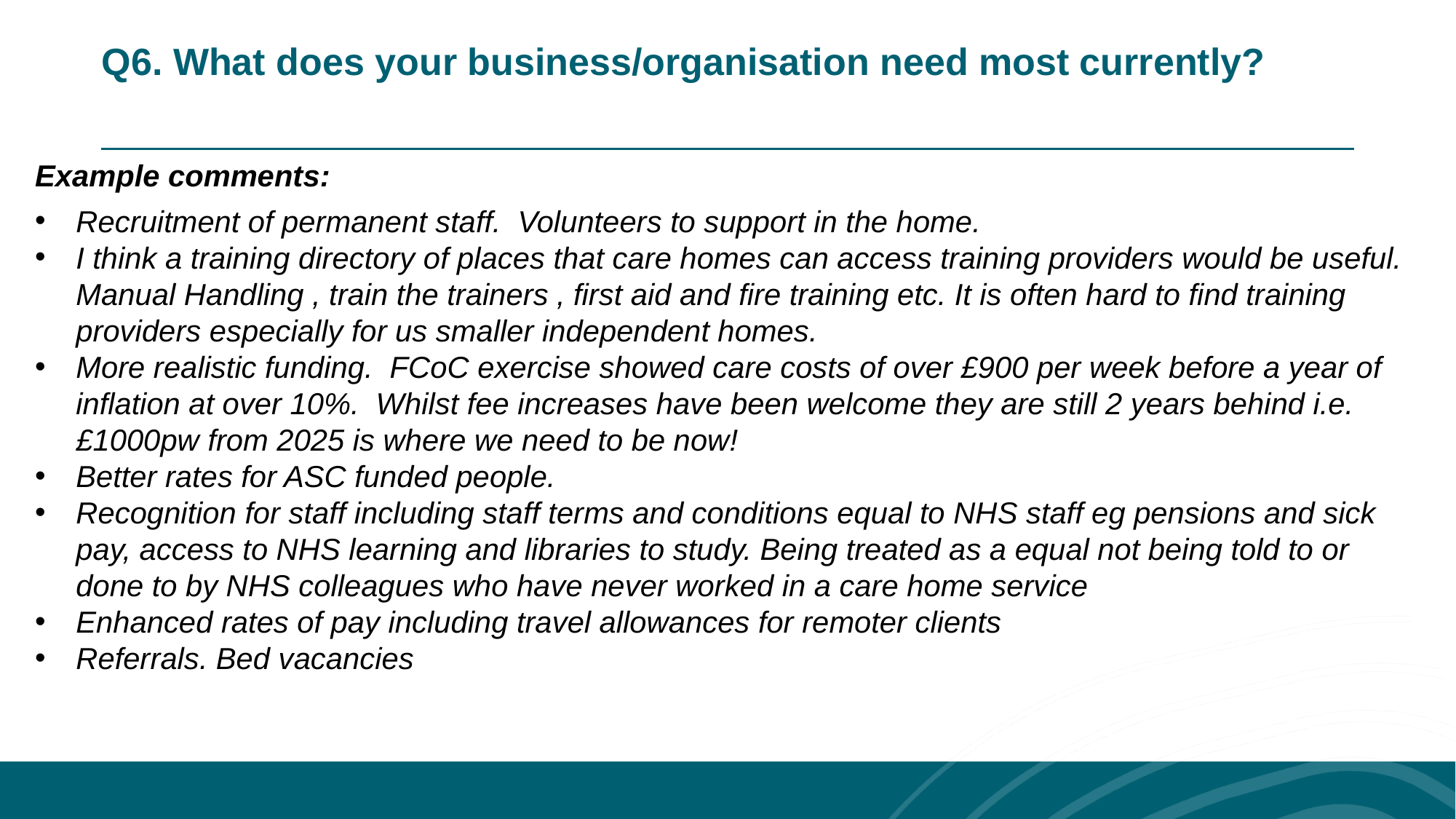

Q6. What does your business/organisation need most currently?
Example comments:

Recruitment of permanent staff.  Volunteers to support in the home.
I think a training directory of places that care homes can access training providers would be useful. Manual Handling , train the trainers , first aid and fire training etc. It is often hard to find training providers especially for us smaller independent homes.
More realistic funding.  FCoC exercise showed care costs of over £900 per week before a year of inflation at over 10%.  Whilst fee increases have been welcome they are still 2 years behind i.e. £1000pw from 2025 is where we need to be now!
Better rates for ASC funded people.
Recognition for staff including staff terms and conditions equal to NHS staff eg pensions and sick pay, access to NHS learning and libraries to study. Being treated as a equal not being told to or done to by NHS colleagues who have never worked in a care home service
Enhanced rates of pay including travel allowances for remoter clients
Referrals. Bed vacancies